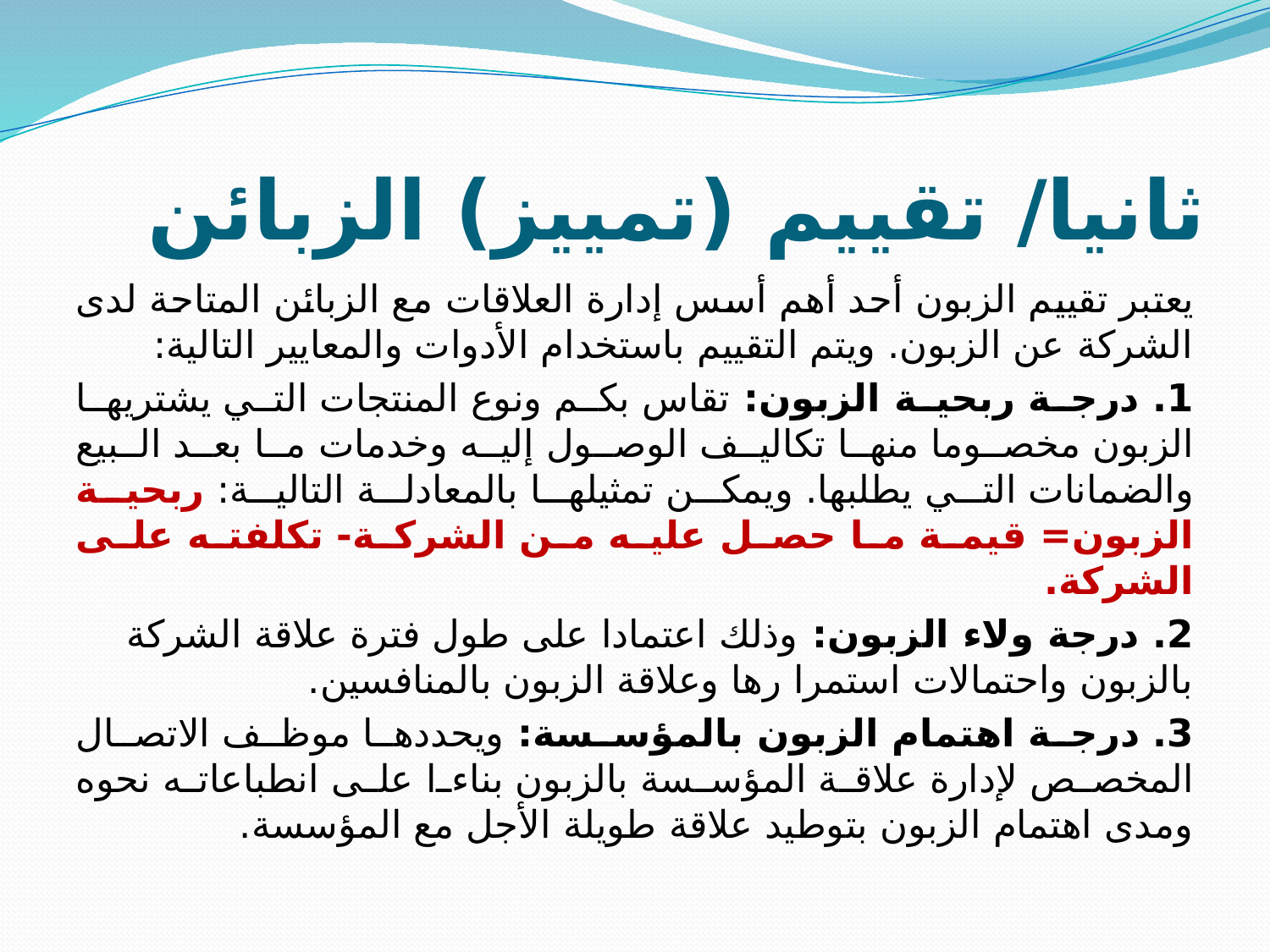

# ثانيا/ تقييم (تمييز) الزبائن
يعتبر تقييم الزبون أحد أهم أسس إدارة العلاقات مع الزبائن المتاحة لدى الشركة عن الزبون. ويتم التقييم باستخدام الأدوات والمعايير التالية:
1. درجة ربحية الزبون: تقاس بكم ونوع المنتجات التي يشتريها الزبون مخصوما منها تكاليف الوصول إليه وخدمات ما بعد البيع والضمانات التي يطلبها. ويمكن تمثيلها بالمعادلة التالية: ربحية الزبون= قيمة ما حصل عليه من الشركة- تكلفته على الشركة.
2. درجة ولاء الزبون: وذلك اعتمادا على طول فترة علاقة الشركة بالزبون واحتمالات استمرا رها وعلاقة الزبون بالمنافسين.
3. درجة اهتمام الزبون بالمؤسسة: ويحددها موظف الاتصال المخصص لإدارة علاقة المؤسسة بالزبون بناءا على انطباعاته نحوه ومدى اهتمام الزبون بتوطيد علاقة طويلة الأجل مع المؤسسة.